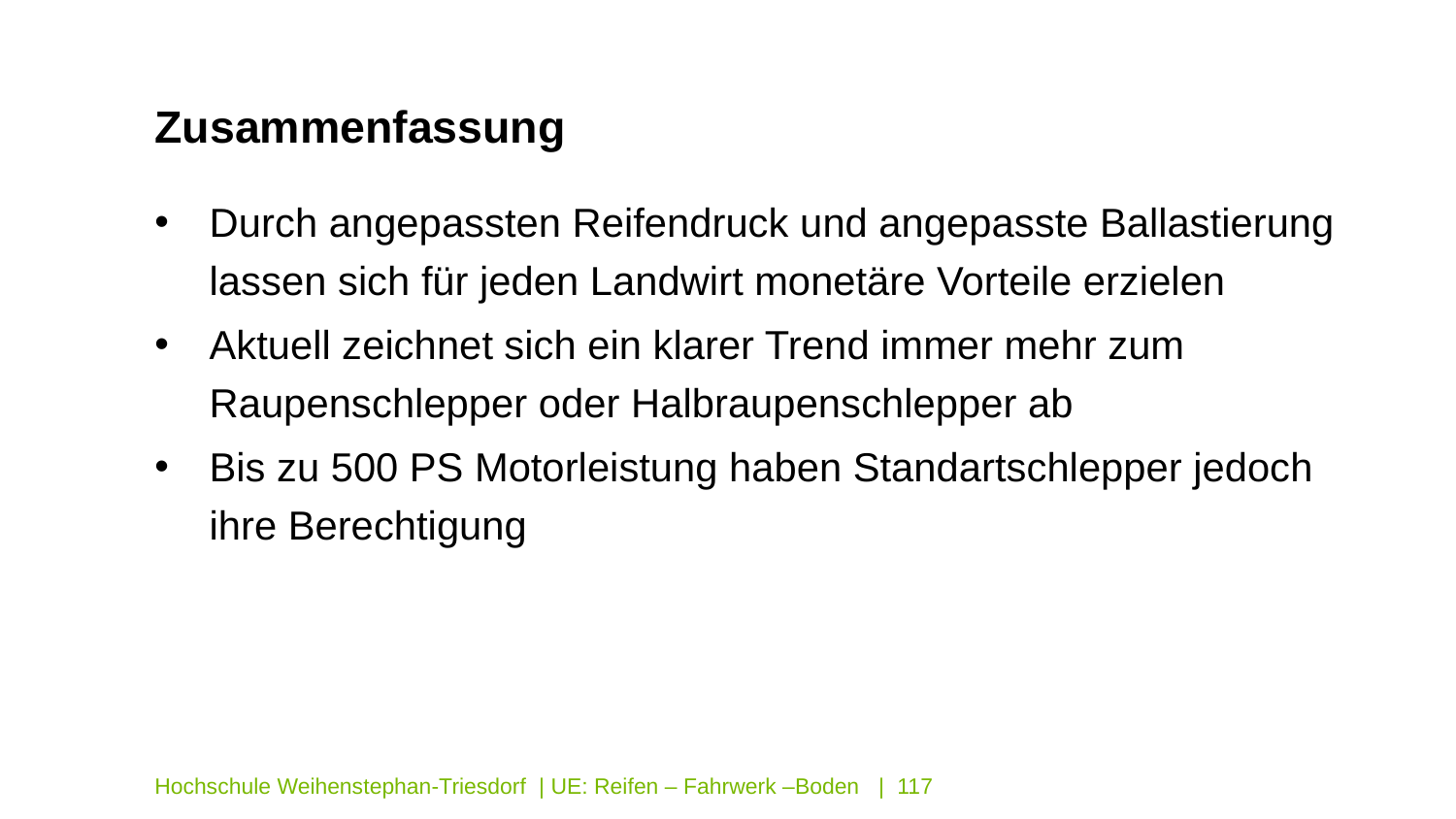

Zusammenfassung
Durch angepassten Reifendruck und angepasste Ballastierung lassen sich für jeden Landwirt monetäre Vorteile erzielen
Aktuell zeichnet sich ein klarer Trend immer mehr zum Raupenschlepper oder Halbraupenschlepper ab
Bis zu 500 PS Motorleistung haben Standartschlepper jedoch ihre Berechtigung